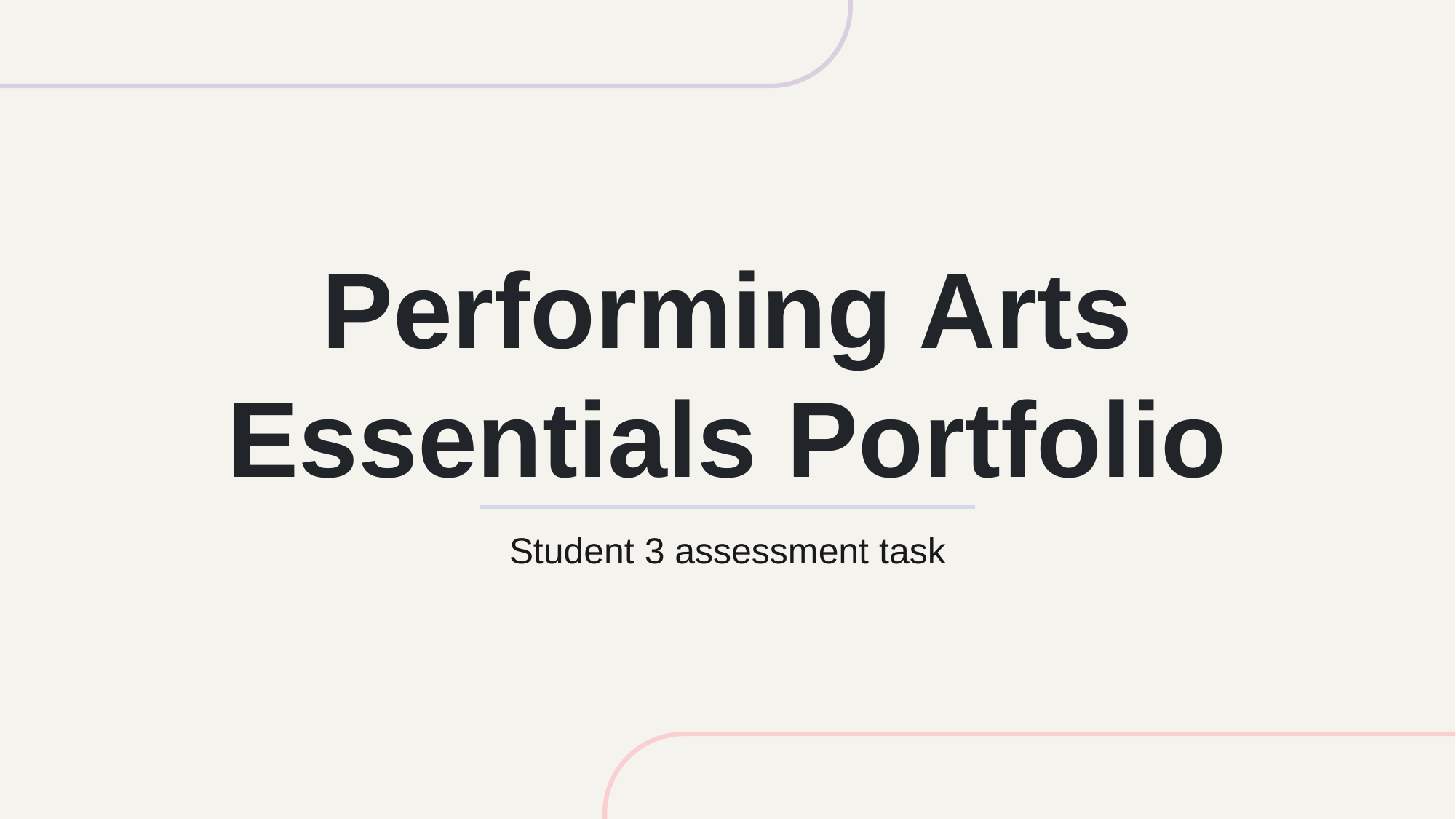

# Performing Arts Essentials Portfolio
Student 3 assessment task